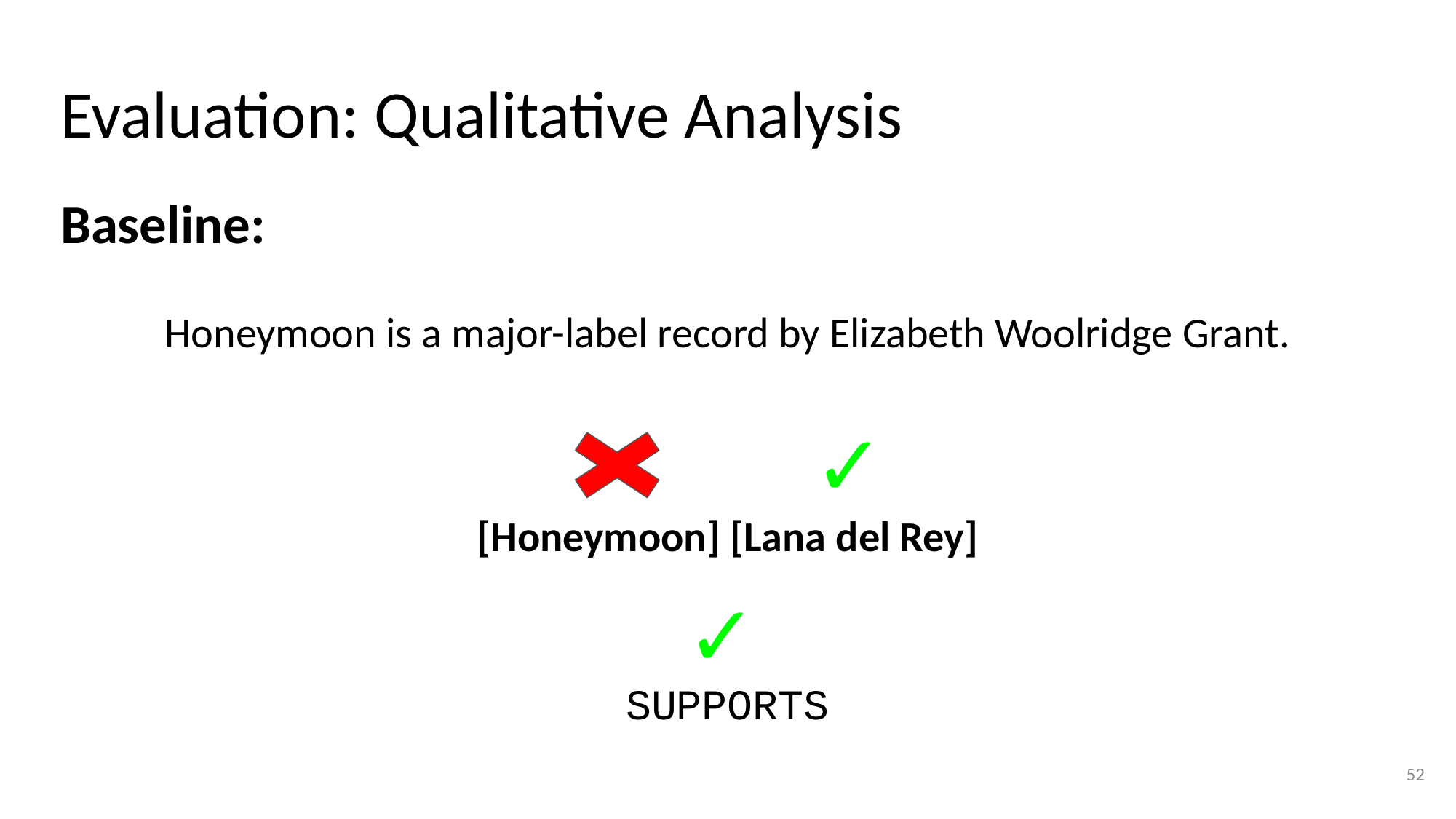

# Evaluation: Qualitative Analysis
Baseline:

Honeymoon is a major-label record by Elizabeth Woolridge Grant.

[Honeymoon] [Lana del Rey]

SUPPORTS

✓

✓
52